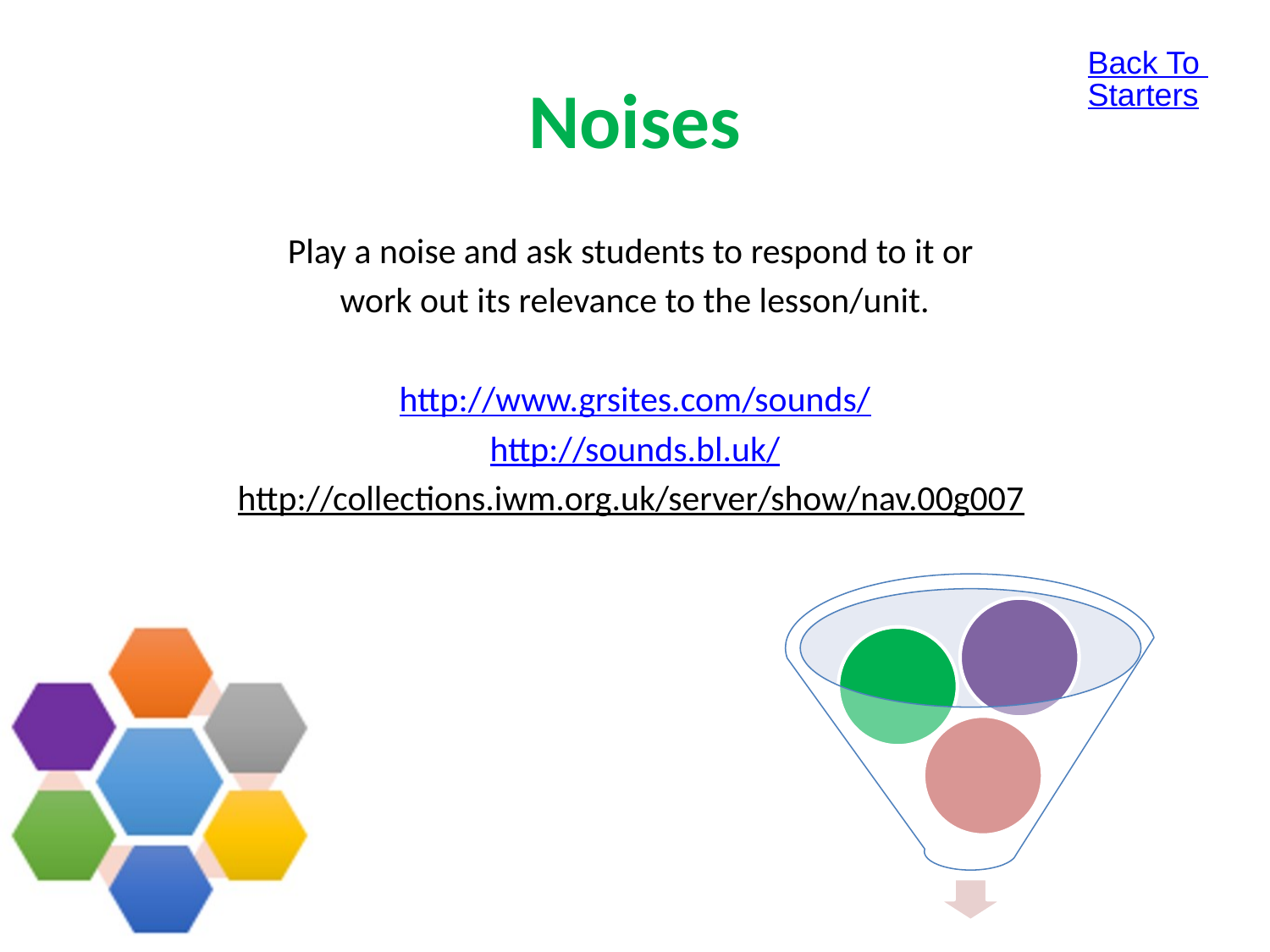

Back To Starters
# Noises
Play a noise and ask students to respond to it or
work out its relevance to the lesson/unit.

http://www.grsites.com/sounds/
http://sounds.bl.uk/
http://collections.iwm.org.uk/server/show/nav.00g007